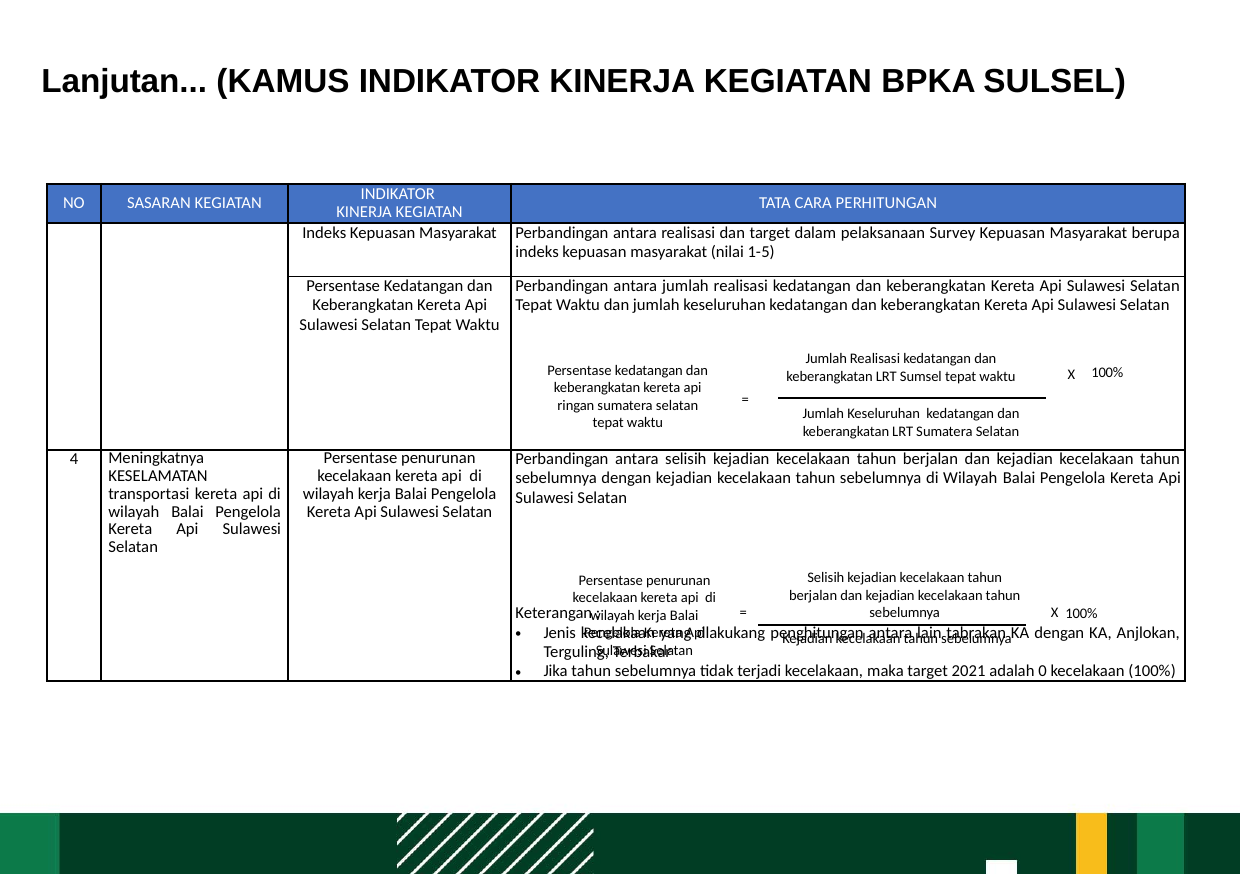

Lanjutan... (KAMUS INDIKATOR KINERJA KEGIATAN BPKA SULSEL)
| NO | SASARAN KEGIATAN | INDIKATOR KINERJA KEGIATAN | TATA CARA PERHITUNGAN |
| --- | --- | --- | --- |
|  |  | Indeks Kepuasan Masyarakat | Perbandingan antara realisasi dan target dalam pelaksanaan Survey Kepuasan Masyarakat berupa indeks kepuasan masyarakat (nilai 1-5) |
|  |  | Persentase Kedatangan dan Keberangkatan Kereta Api Sulawesi Selatan Tepat Waktu | Perbandingan antara jumlah realisasi kedatangan dan keberangkatan Kereta Api Sulawesi Selatan Tepat Waktu dan jumlah keseluruhan kedatangan dan keberangkatan Kereta Api Sulawesi Selatan |
| 4 | Meningkatnya KESELAMATAN transportasi kereta api di wilayah Balai Pengelola Kereta Api Sulawesi Selatan | Persentase penurunan kecelakaan kereta api di wilayah kerja Balai Pengelola Kereta Api Sulawesi Selatan | Perbandingan antara selisih kejadian kecelakaan tahun berjalan dan kejadian kecelakaan tahun sebelumnya dengan kejadian kecelakaan tahun sebelumnya di Wilayah Balai Pengelola Kereta Api Sulawesi Selatan Keterangan : Jenis kecelakaan yang dlakukang penghitungan antara lain tabrakan KA dengan KA, Anjlokan, Terguling, Terbakar Jika tahun sebelumnya tidak terjadi kecelakaan, maka target 2021 adalah 0 kecelakaan (100%) |

Jumlah Realisasi kedatangan dan keberangkatan LRT Sumsel tepat waktu
Persentase kedatangan dan keberangkatan kereta api ringan sumatera selatan tepat waktu
X
=
Jumlah Keseluruhan  kedatangan dan keberangkatan LRT Sumatera Selatan
100%
Selisih kejadian kecelakaan tahun berjalan dan kejadian kecelakaan tahun sebelumnya

Persentase penurunan kecelakaan kereta api  di wilayah kerja Balai Pengelola Kereta Api Sulawesi Selatan

=
X
Kejadian kecelakaan tahun sebelumnya
100%